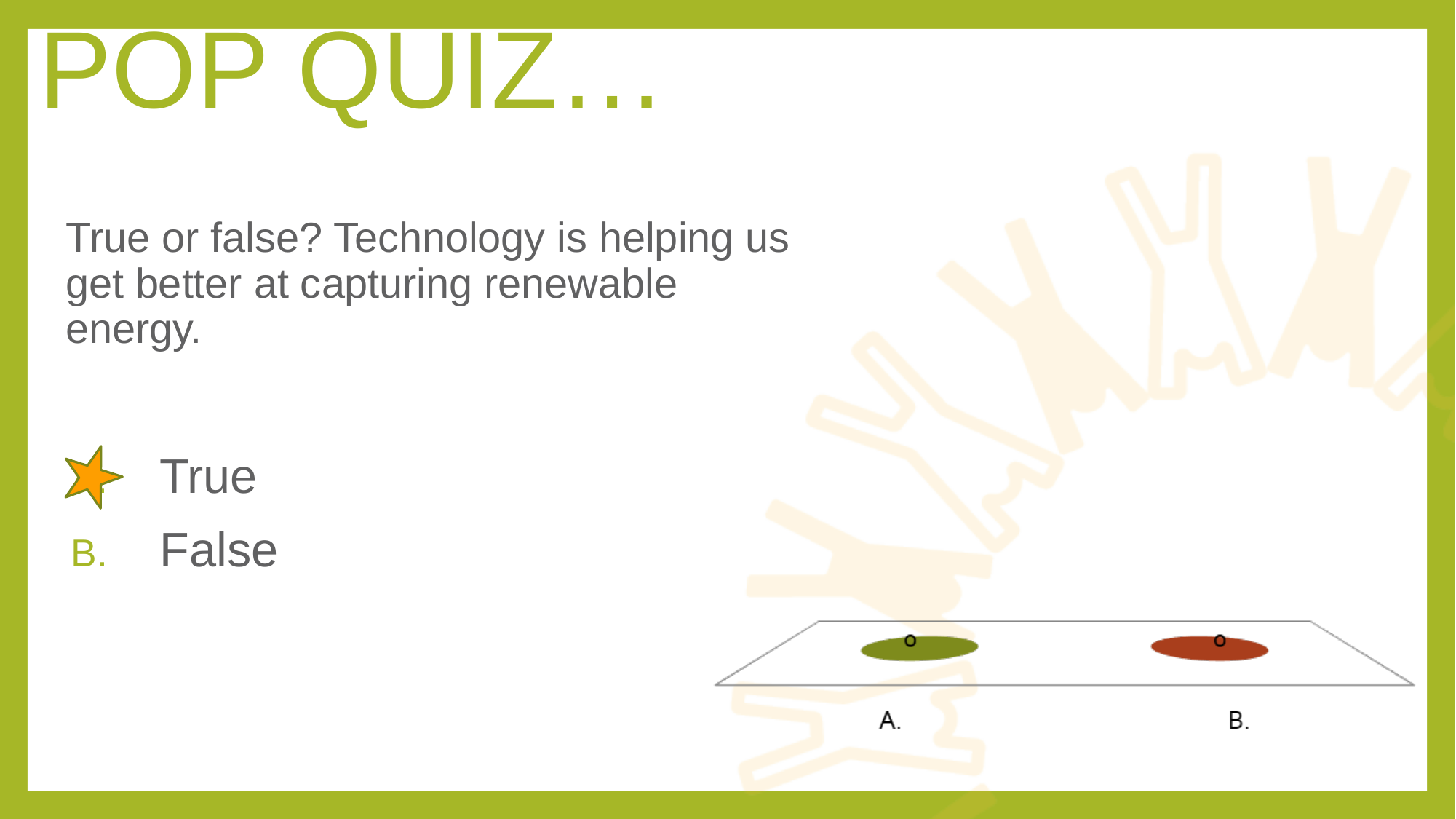

pop quiz…

# True or false? Technology is helping us get better at capturing renewable energy.

True
False